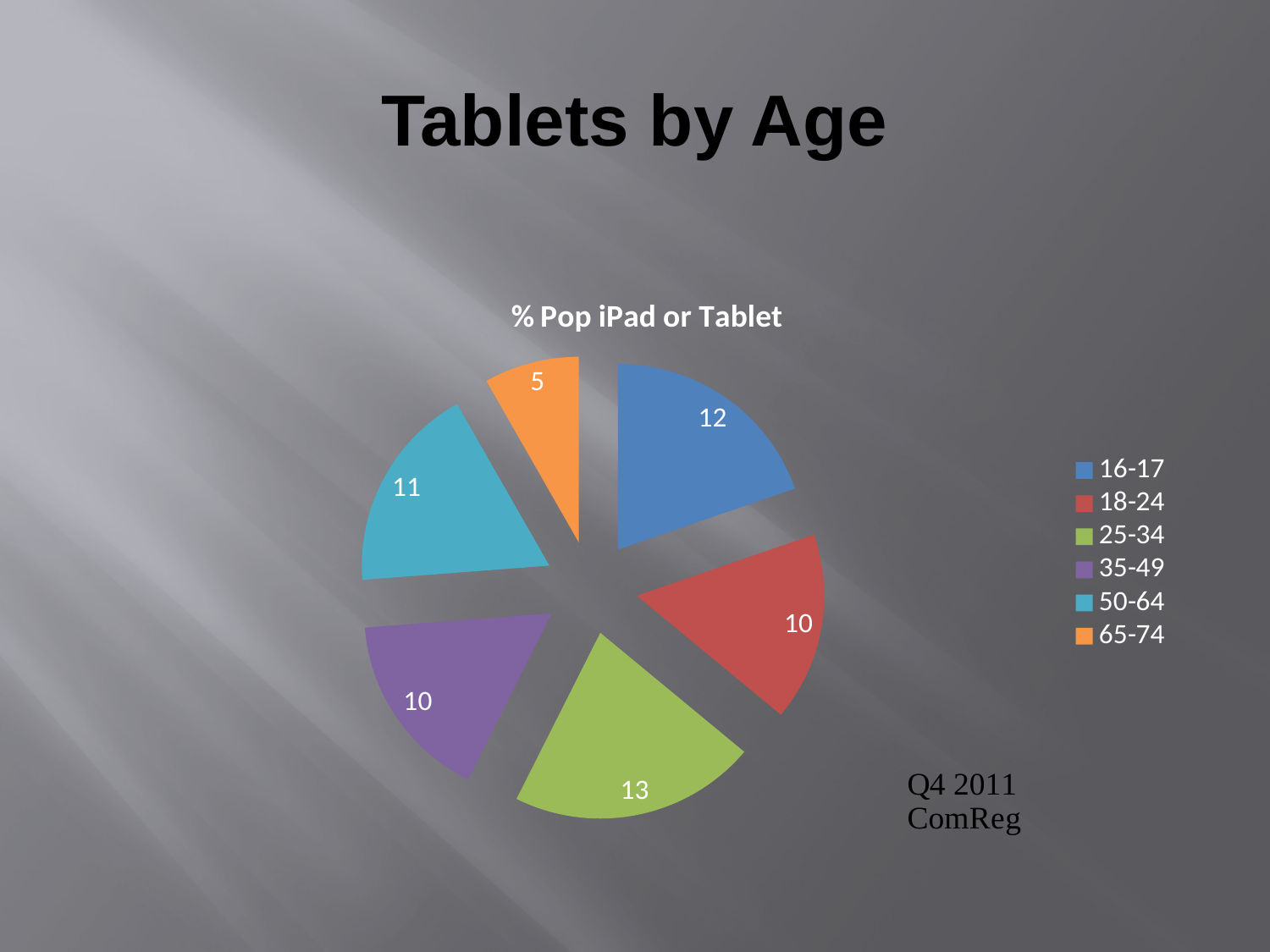

# Tablets by Age

### Chart: % Pop iPad or Tablet

| Category | An iPad or other tablet device |
|---|---|
| 16-17 | 12.0 |
| 18-24 | 10.0 |
| 25-34 | 13.0 |
| 35-49 | 10.0 |
| 50-64 | 11.0 |
| 65-74 | 5.0 |